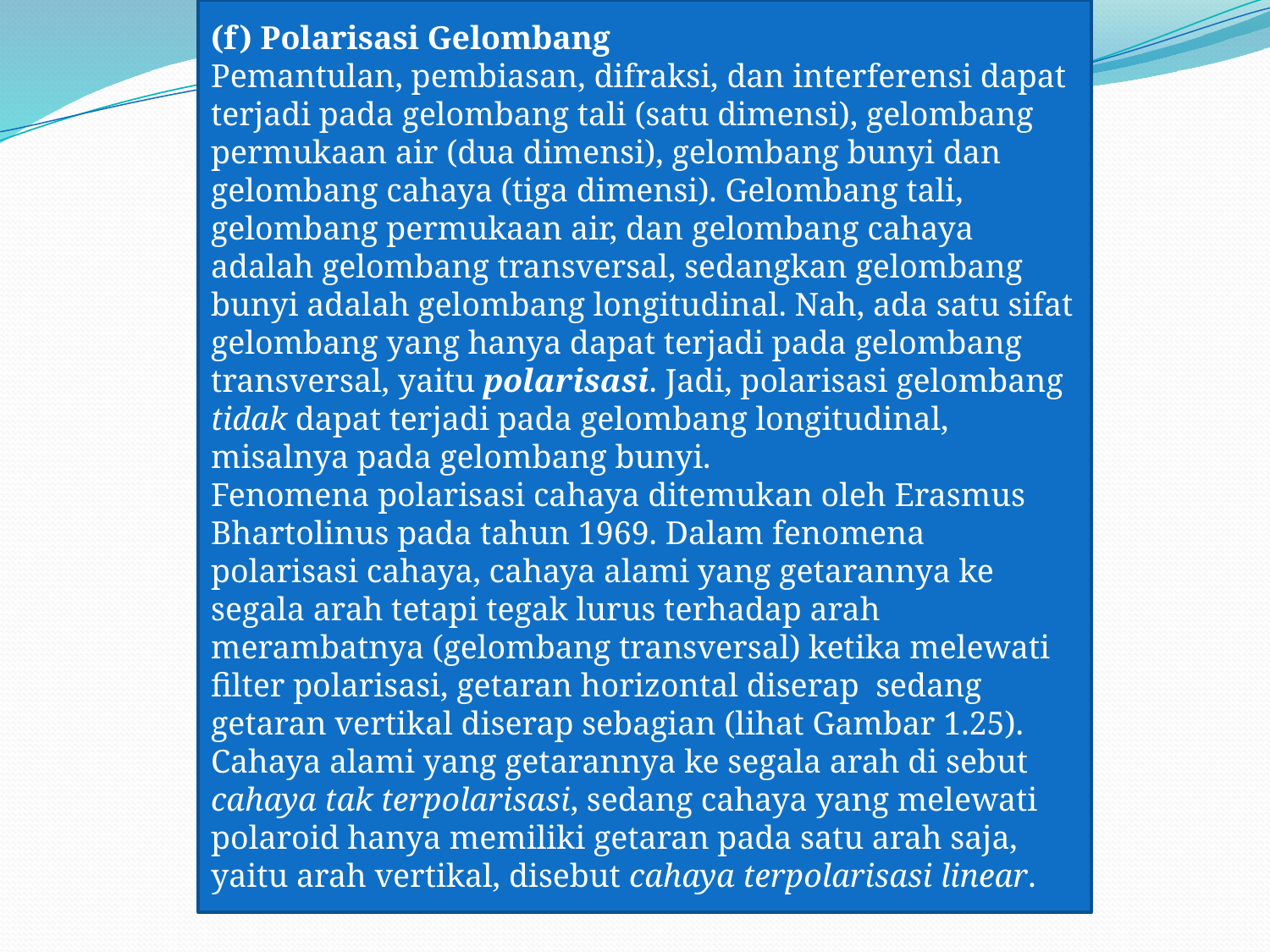

(f) Polarisasi Gelombang
Pemantulan, pembiasan, difraksi, dan interferensi dapat terjadi pada gelombang tali (satu dimensi), gelombang permukaan air (dua dimensi), gelombang bunyi dan gelombang cahaya (tiga dimensi). Gelombang tali, gelombang permukaan air, dan gelombang cahaya adalah gelombang transversal, sedangkan gelombang bunyi adalah gelombang longitudinal. Nah, ada satu sifat gelombang yang hanya dapat terjadi pada gelombang transversal, yaitu polarisasi. Jadi, polarisasi gelombang tidak dapat terjadi pada gelombang longitudinal, misalnya pada gelombang bunyi.
Fenomena polarisasi cahaya ditemukan oleh Erasmus Bhartolinus pada tahun 1969. Dalam fenomena polarisasi cahaya, cahaya alami yang getarannya ke segala arah tetapi tegak lurus terhadap arah merambatnya (gelombang transversal) ketika melewati filter polarisasi, getaran horizontal diserap  sedang getaran vertikal diserap sebagian (lihat Gambar 1.25). Cahaya alami yang getarannya ke segala arah di sebut cahaya tak terpolarisasi, sedang cahaya yang melewati polaroid hanya memiliki getaran pada satu arah saja, yaitu arah vertikal, disebut cahaya terpolarisasi linear.